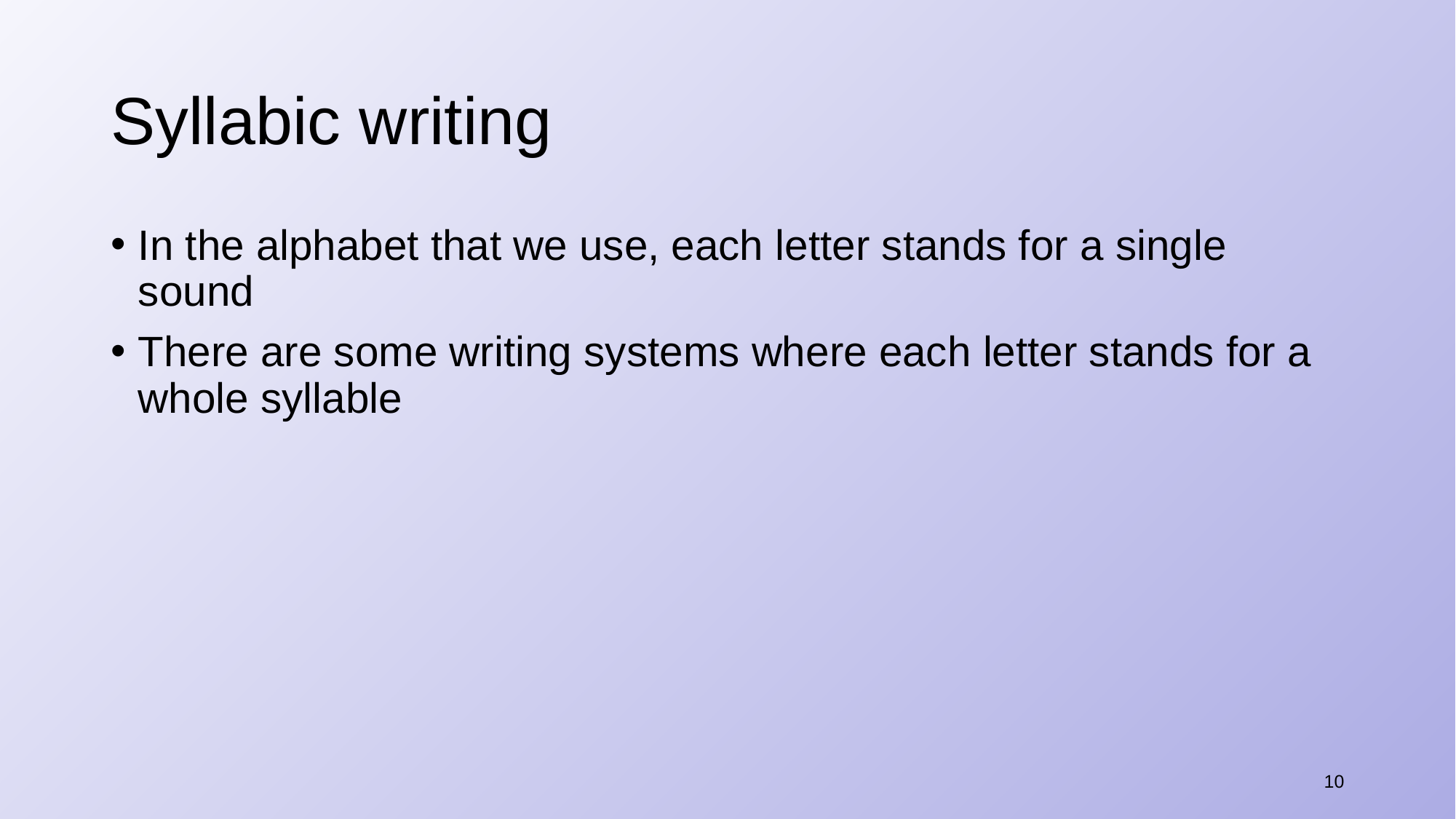

# Syllabic writing
In the alphabet that we use, each letter stands for a single sound
There are some writing systems where each letter stands for a whole syllable
10